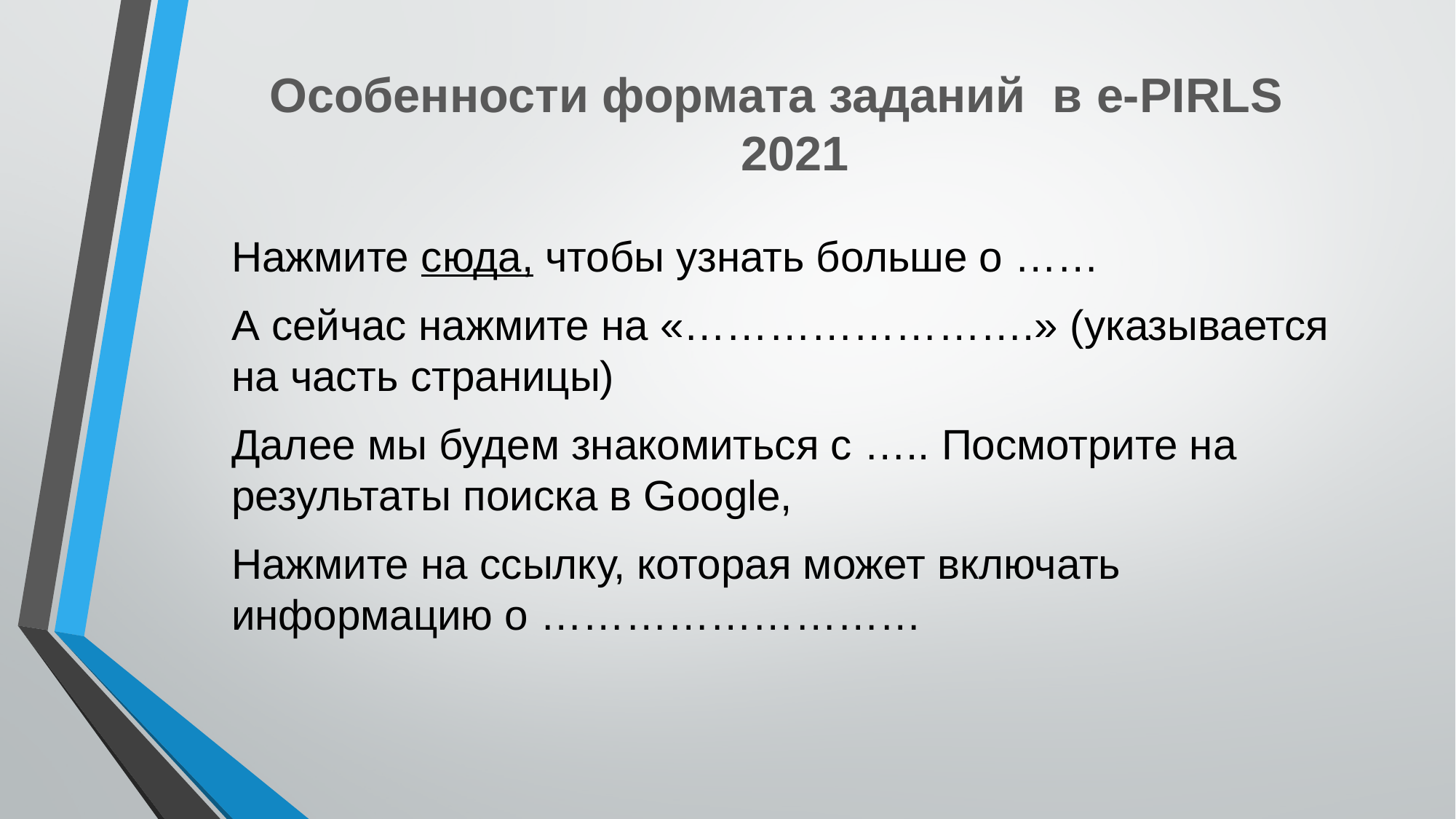

# Особенности формата заданий  в e-PIRLS 2021
Нажмите сюда, чтобы узнать больше о ……
А сейчас нажмите на «…………………….» (указывается на часть страницы)
Далее мы будем знакомиться с ….. Посмотрите на результаты поиска в Google,
Нажмите на ссылку, которая может включать информацию о ………………………